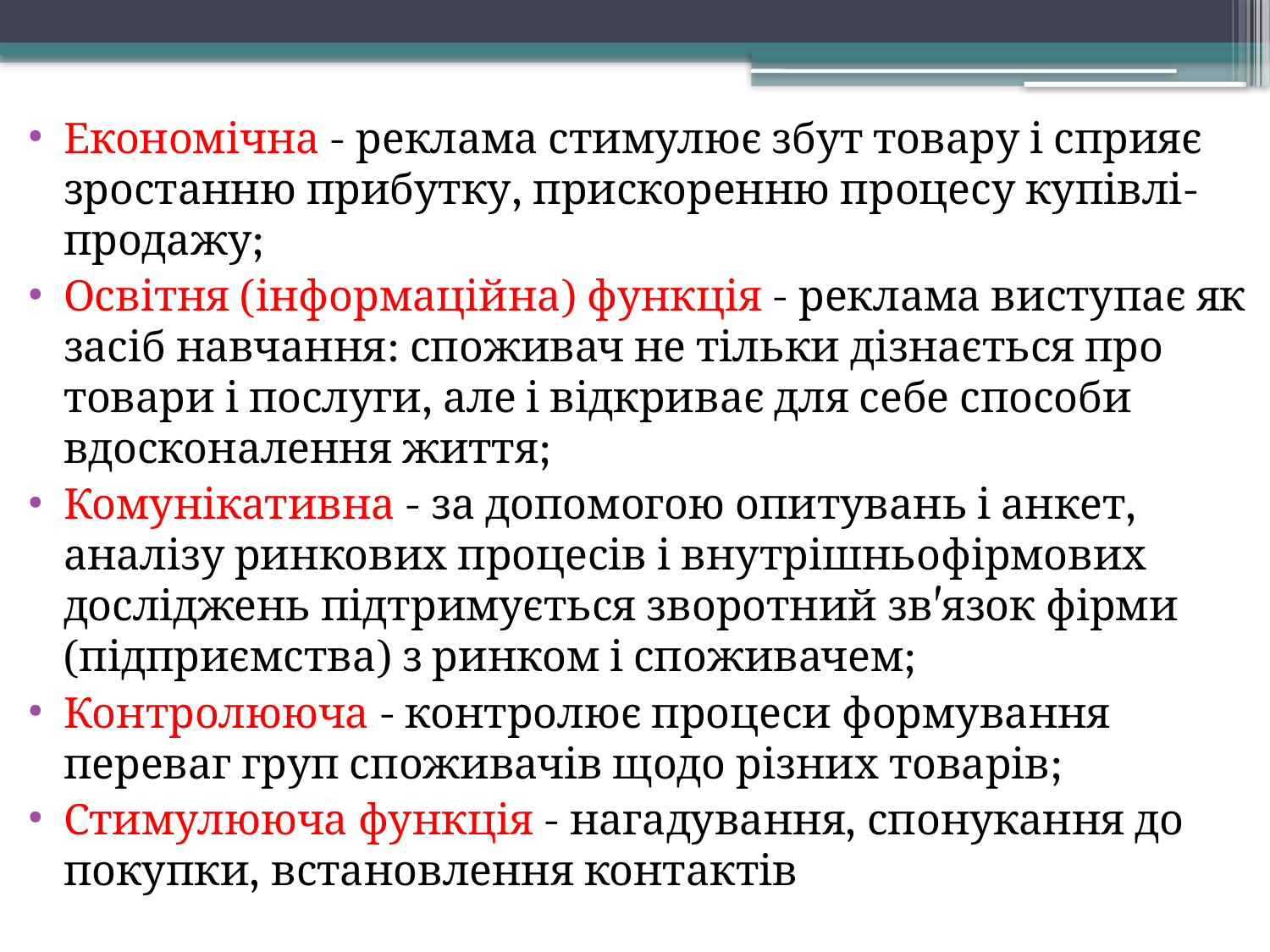

Економічна - реклама стимулює збут товару і сприяє зростанню прибутку, прискоренню процесу купівлі-продажу;
Освітня (інформаційна) функція - реклама виступає як засіб навчання: споживач не тільки дізнається про товари і послуги, але і відкриває для себе способи вдосконалення життя;
Комунікативна - за допомогою опитувань і анкет, аналізу ринкових процесів і внутрішньофірмових досліджень підтримується зворотний зв'язок фірми (підприємства) з ринком і споживачем;
Контролююча - контролює процеси формування переваг груп споживачів щодо різних товарів;
Стимулююча функція - нагадування, спонукання до покупки, встановлення контактів